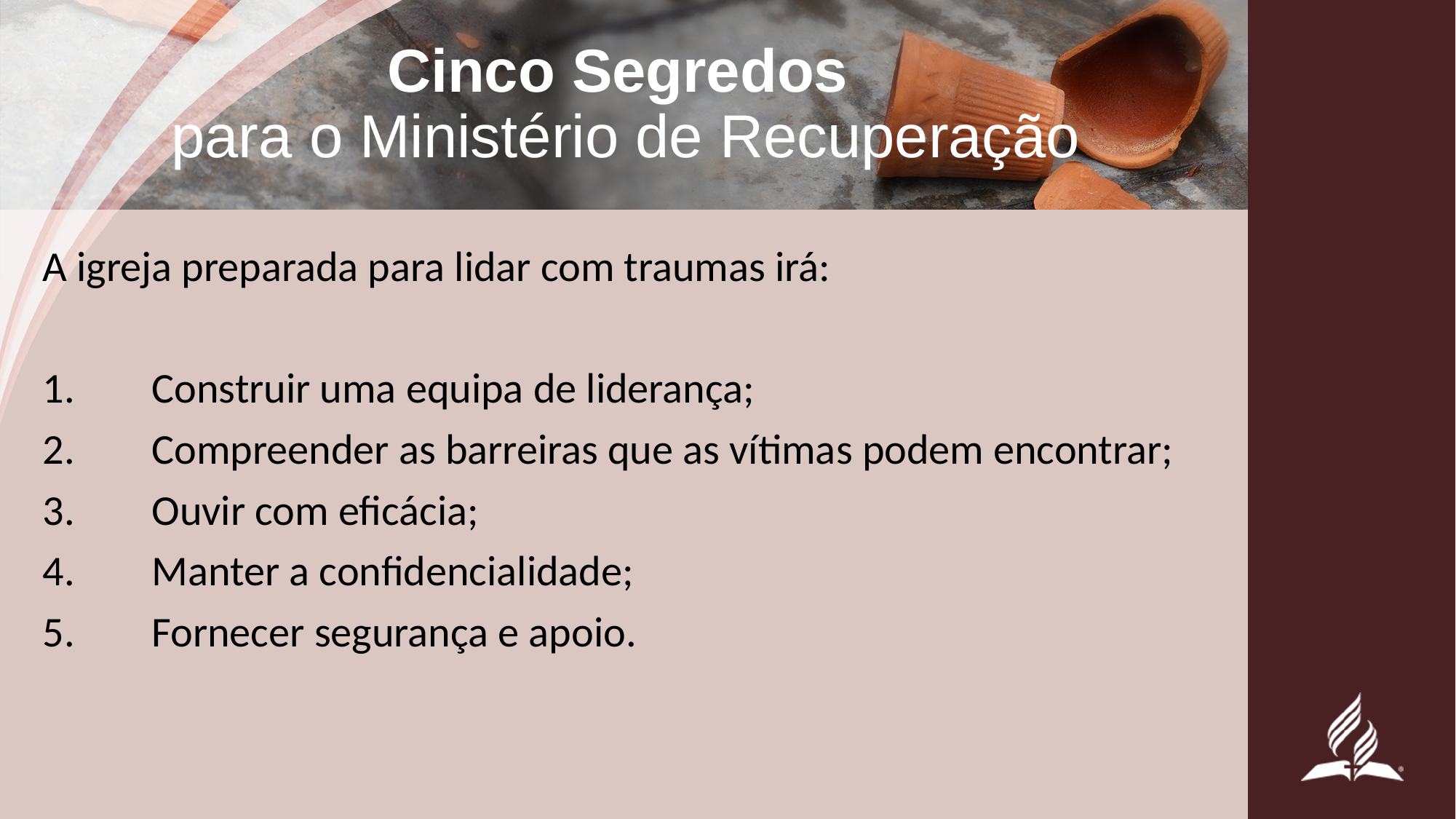

# Cinco Segredos para o Ministério de Recuperação
A igreja preparada para lidar com traumas irá:

1.	Construir uma equipa de liderança;
2.	Compreender as barreiras que as vítimas podem encontrar;
3.	Ouvir com eficácia;
4.	Manter a confidencialidade;
5.	Fornecer segurança e apoio.